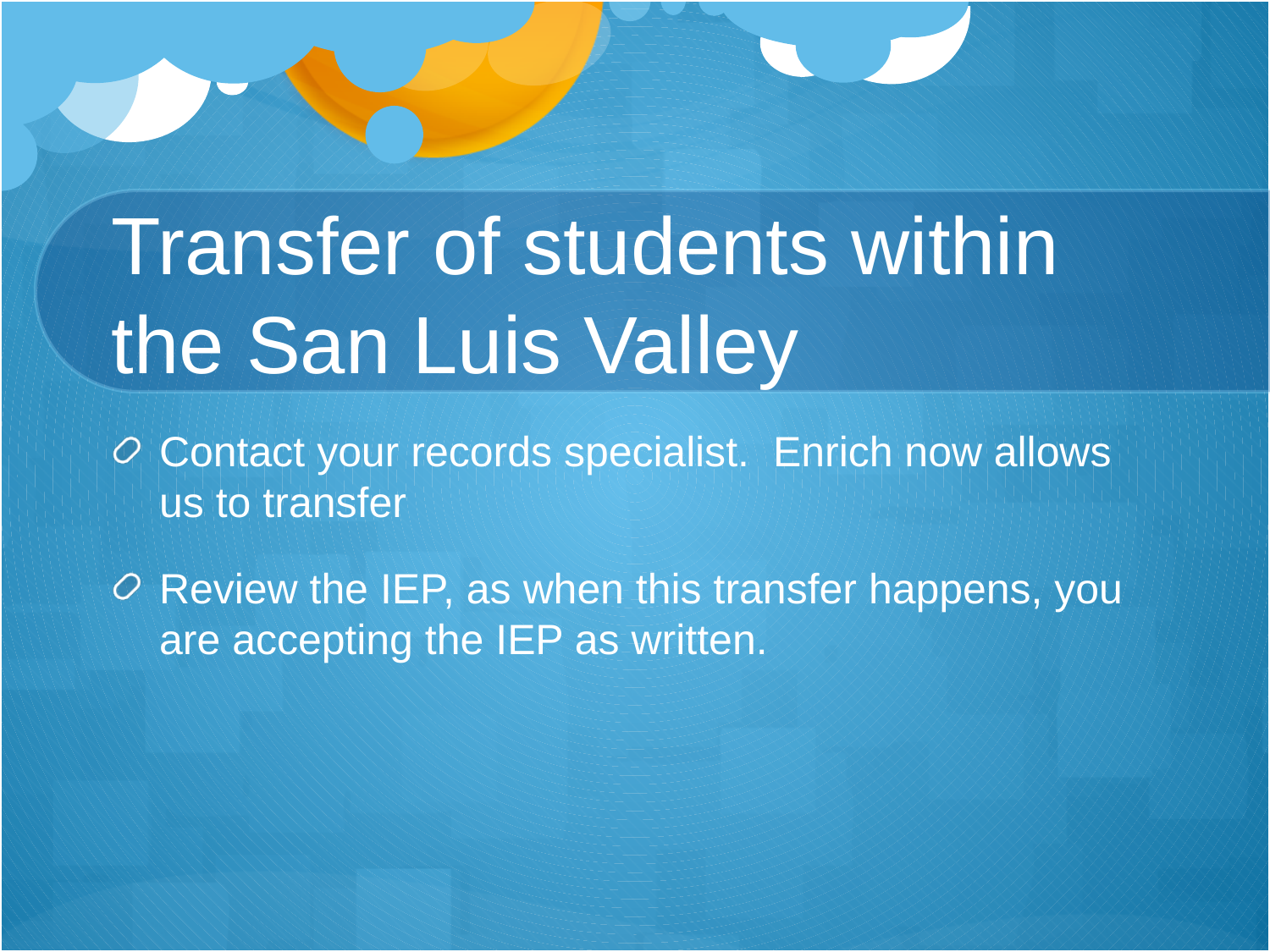

# Transfer of students within the San Luis Valley
Contact your records specialist.  Enrich now allows us to transfer
Review the IEP, as when this transfer happens, you are accepting the IEP as written.